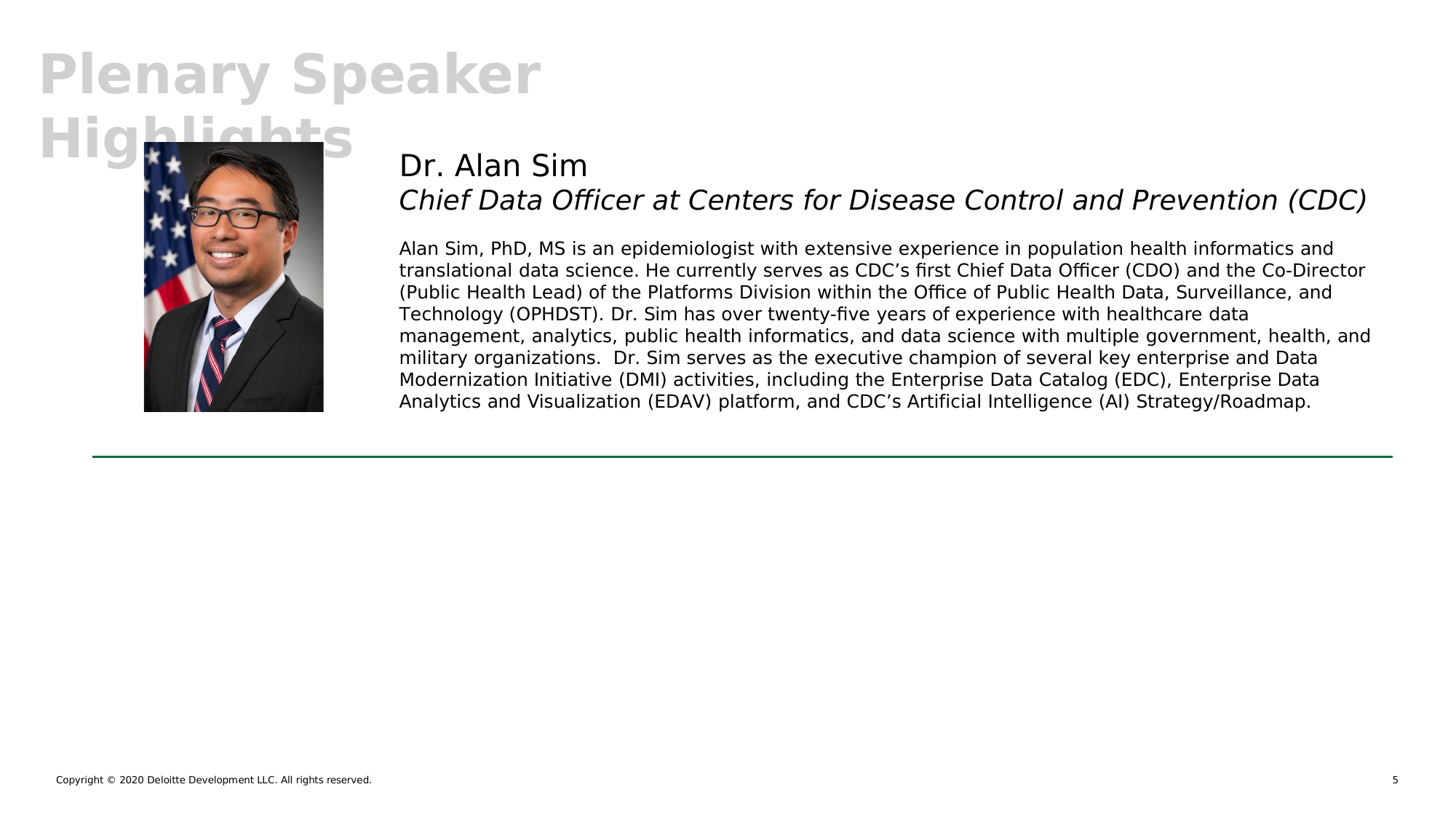

Plenary Speaker Highlights

Dr. Alan Sim
Chief Data Officer at Centers for Disease Control and Prevention (CDC)
Alan Sim, PhD, MS is an epidemiologist with extensive experience in population health informatics and translational data science. He currently serves as CDC’s first Chief Data Officer (CDO) and the Co-Director (Public Health Lead) of the Platforms Division within the Office of Public Health Data, Surveillance, and Technology (OPHDST). Dr. Sim has over twenty-five years of experience with healthcare data management, analytics, public health informatics, and data science with multiple government, health, and military organizations.  Dr. Sim serves as the executive champion of several key enterprise and Data Modernization Initiative (DMI) activities, including the Enterprise Data Catalog (EDC), Enterprise Data Analytics and Visualization (EDAV) platform, and CDC’s Artificial Intelligence (AI) Strategy/Roadmap.

Copyright © 2020 Deloitte Development LLC. All rights reserved.
5